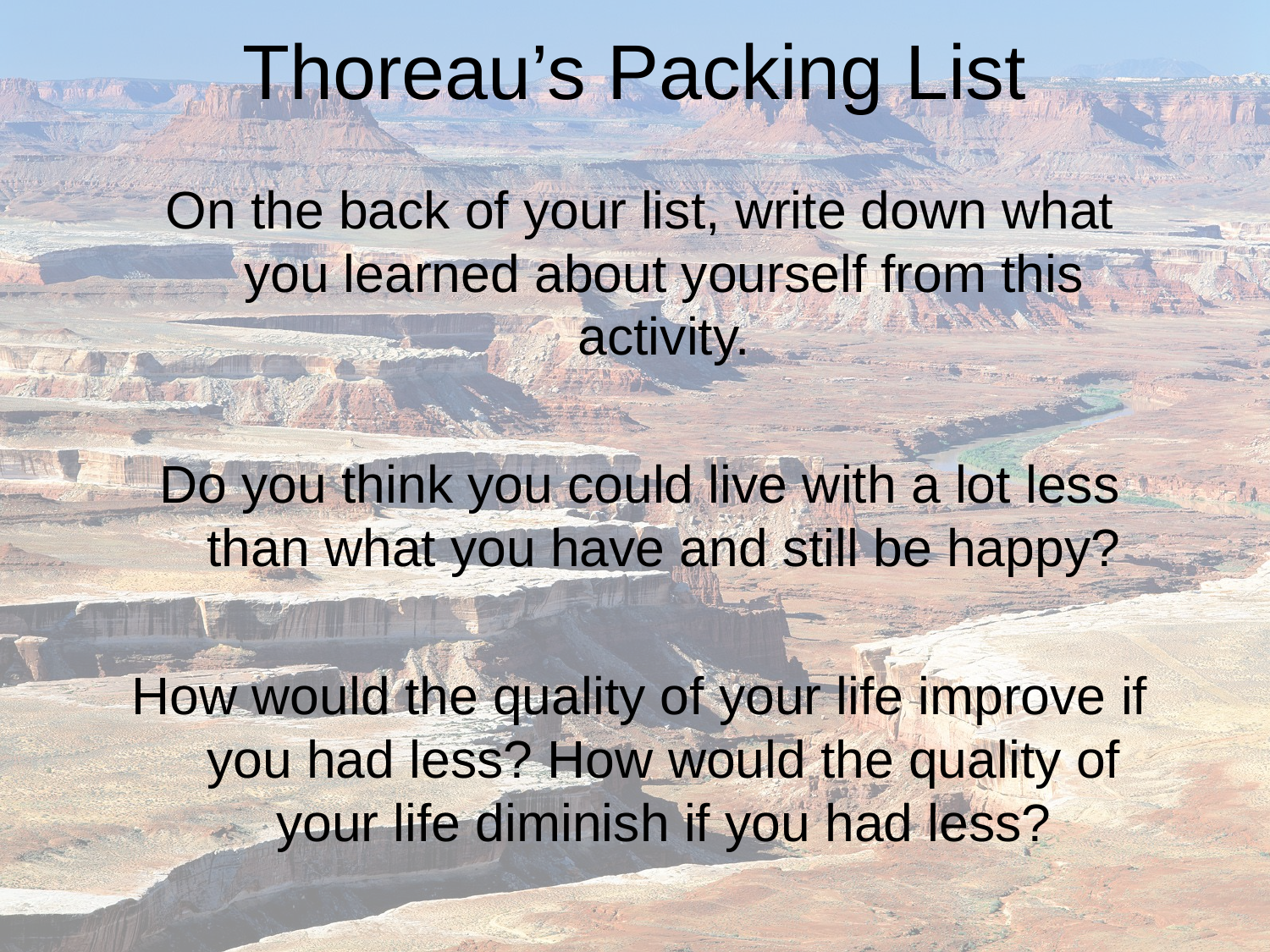

# Thoreau’s Packing List
On the back of your list, write down what you learned about yourself from this activity.

Do you think you could live with a lot less than what you have and still be happy?

How would the quality of your life improve if you had less? How would the quality of your life diminish if you had less?